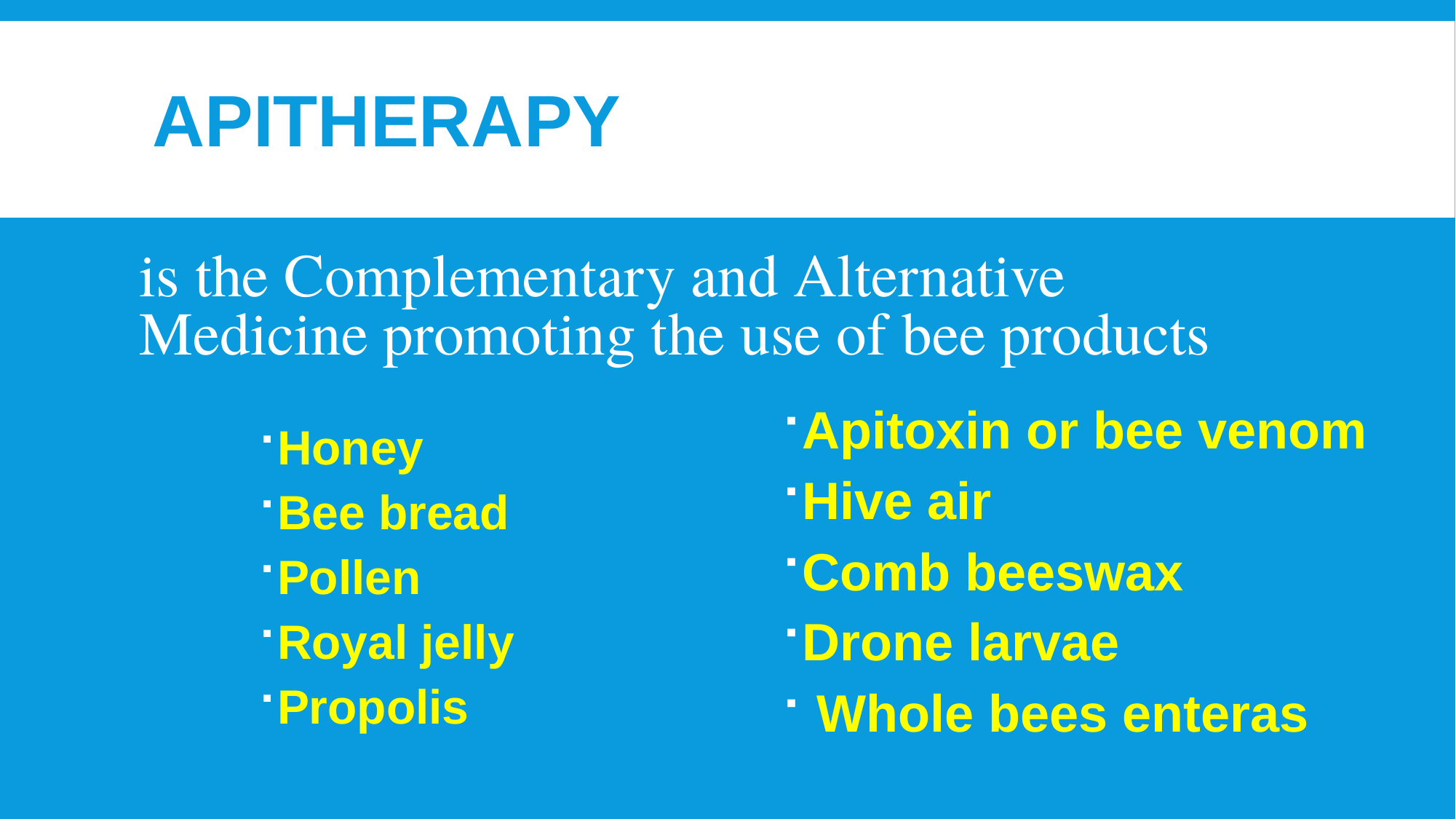

# APITHERAPY
is the Complementary and Alternative Medicine promoting the use of bee products
Apitoxin or bee venom
Hive air
Comb beeswax
Drone larvae
 Whole bees enteras
Honey
Bee bread
Pollen
Royal jelly
Propolis